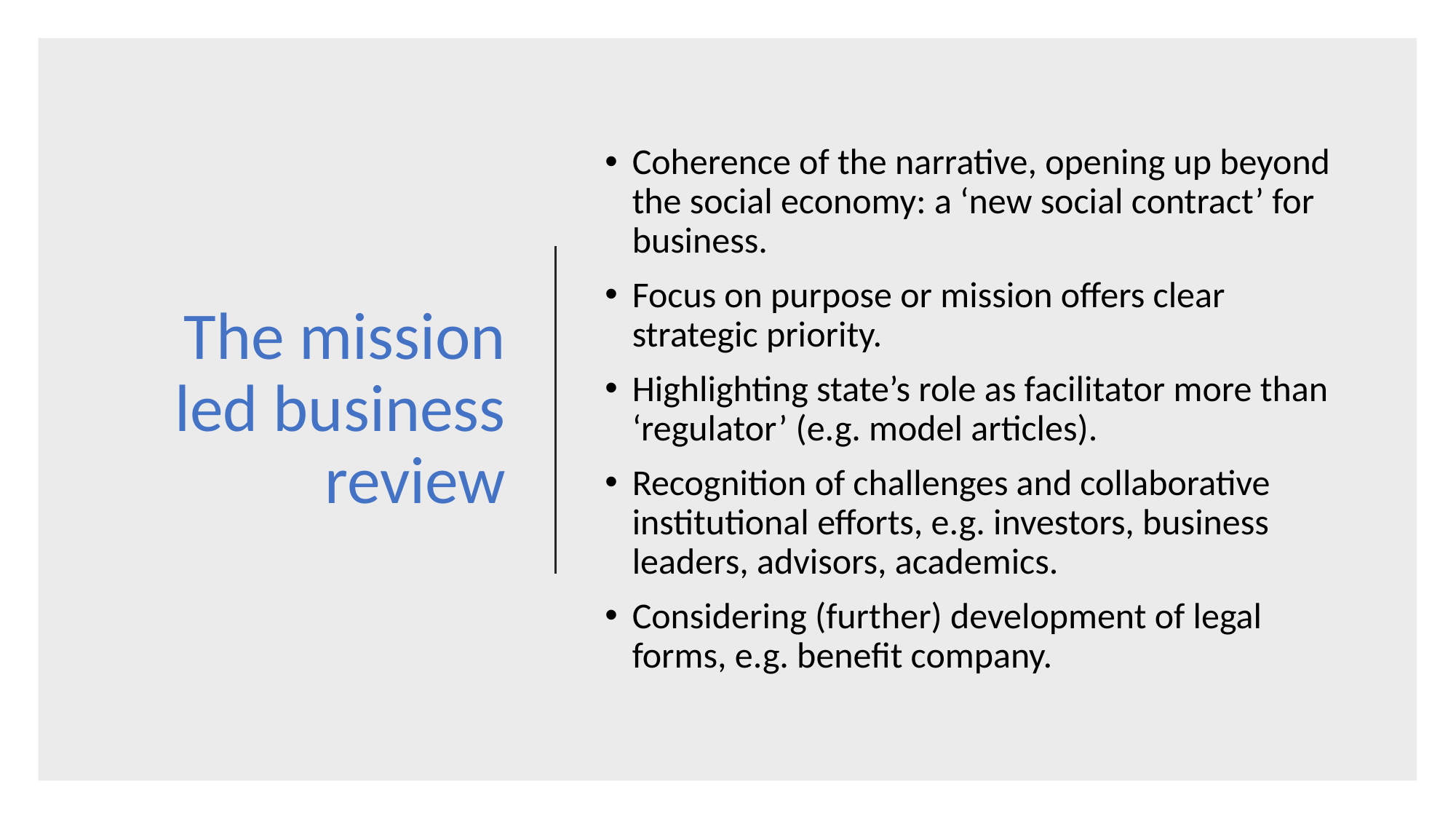

# The mission led business review
Coherence of the narrative, opening up beyond the social economy: a ‘new social contract’ for business.
Focus on purpose or mission offers clear strategic priority.
Highlighting state’s role as facilitator more than ‘regulator’ (e.g. model articles).
Recognition of challenges and collaborative institutional efforts, e.g. investors, business leaders, advisors, academics.
Considering (further) development of legal forms, e.g. benefit company.